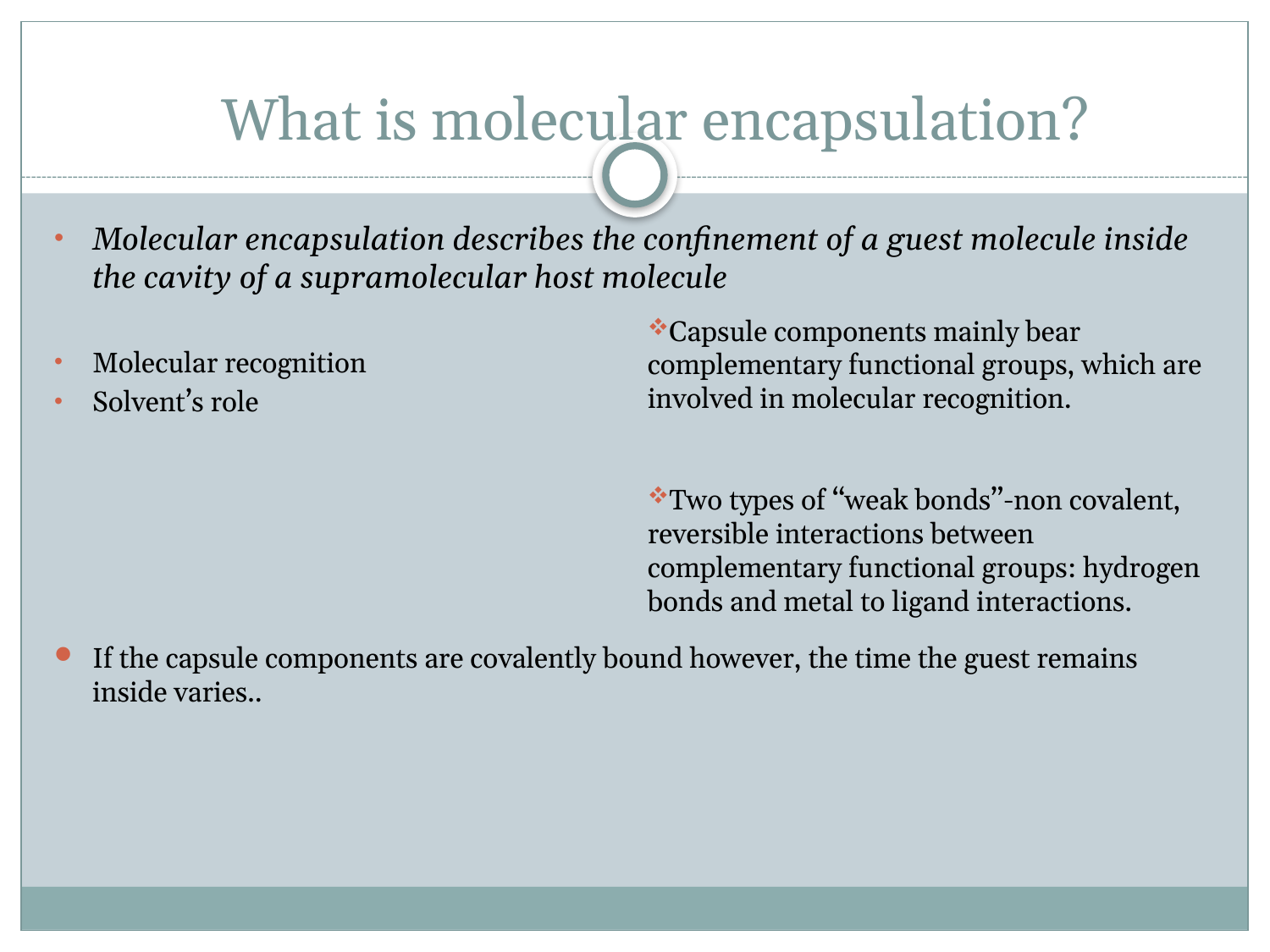

What is molecular encapsulation?
Molecular encapsulation describes the confinement of a guest molecule inside the cavity of a supramolecular host molecule

Molecular recognition
Solvent’s role

If the capsule components are covalently bound however, the time the guest remains inside varies..
Capsule components mainly bear complementary functional groups, which are involved in molecular recognition.

Two types of ‘‘weak bonds’’-non covalent, reversible interactions between complementary functional groups: hydrogen bonds and metal to ligand interactions.